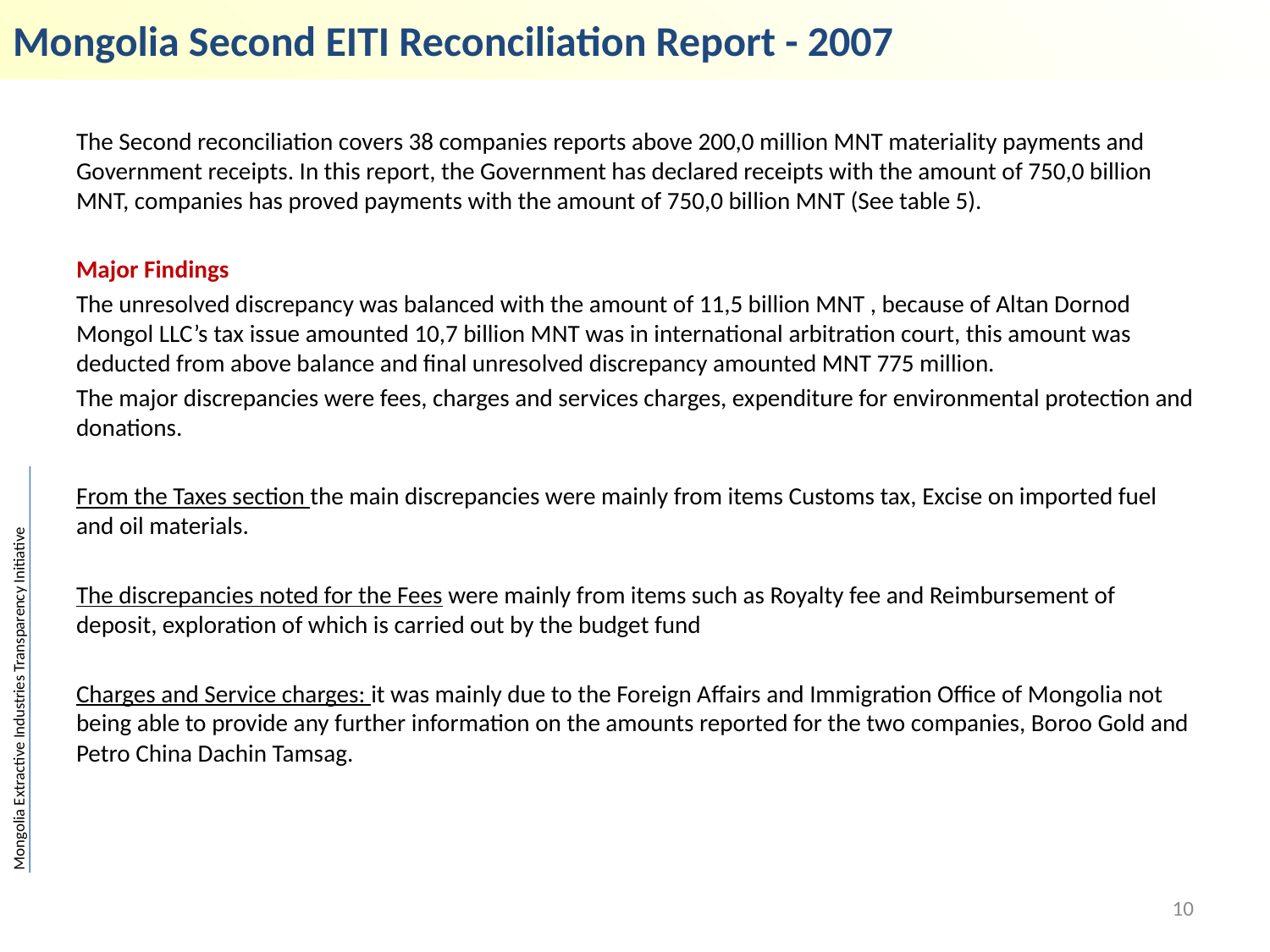

Mongolia Second EITI Reconciliation Report - 2007
The Second reconciliation covers 38 companies reports above 200,0 million MNT materiality payments and Government receipts. In this report, the Government has declared receipts with the amount of 750,0 billion MNT, companies has proved payments with the amount of 750,0 billion MNT (See table 5).

Major Findings
The unresolved discrepancy was balanced with the amount of 11,5 billion MNT , because of Altan Dornod Mongol LLC’s tax issue amounted 10,7 billion MNT was in international arbitration court, this amount was deducted from above balance and final unresolved discrepancy amounted MNT 775 million.
The major discrepancies were fees, charges and services charges, expenditure for environmental protection and donations.

From the Taxes section the main discrepancies were mainly from items Customs tax, Excise on imported fuel and oil materials.

The discrepancies noted for the Fees were mainly from items such as Royalty fee and Reimbursement of deposit, exploration of which is carried out by the budget fund

Charges and Service charges: it was mainly due to the Foreign Affairs and Immigration Office of Mongolia not being able to provide any further information on the amounts reported for the two companies, Boroo Gold and Petro China Dachin Tamsag.

10